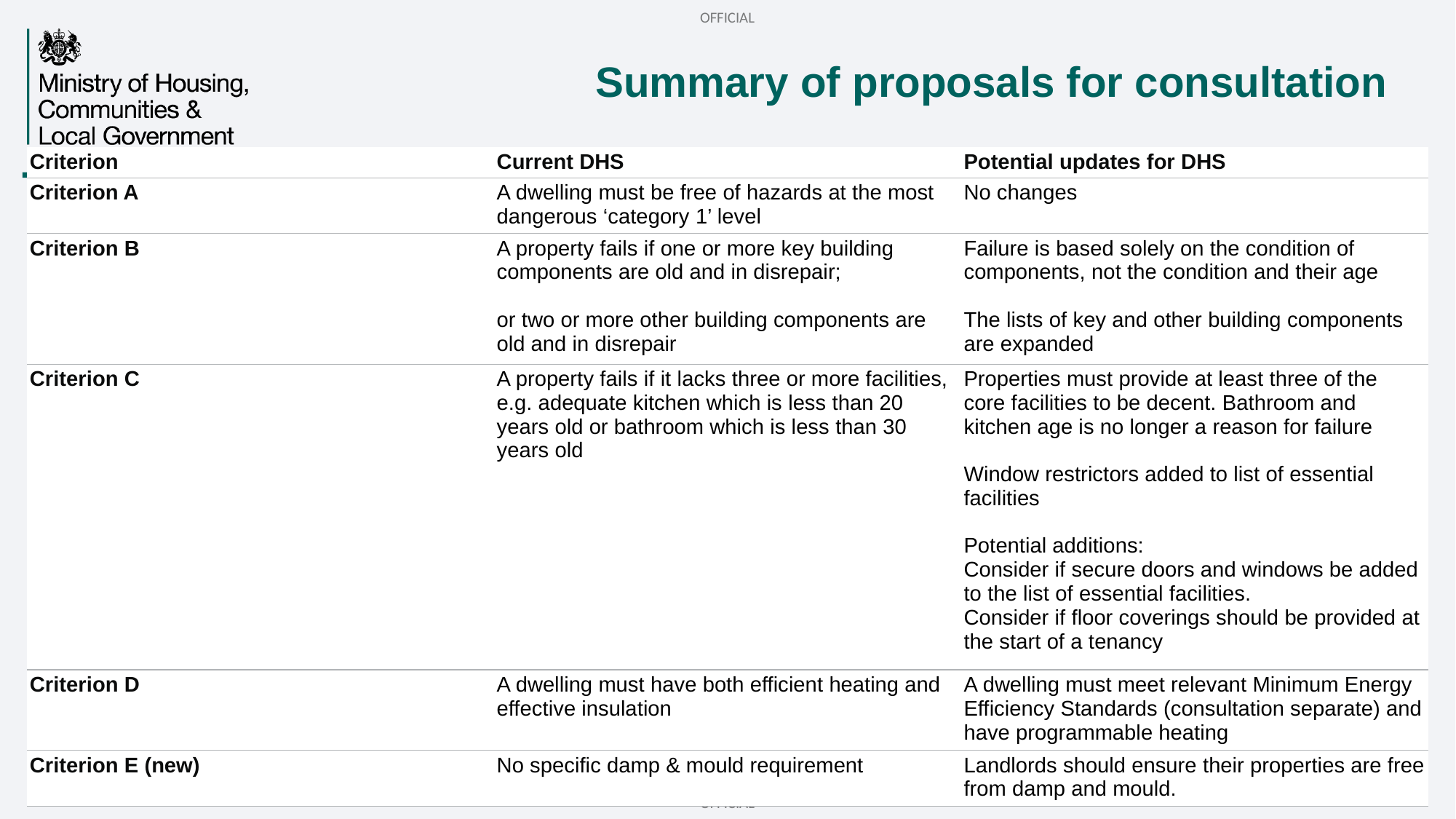

# Summary of proposals for consultation
| Criterion | Current DHS | Potential updates for DHS |
| --- | --- | --- |
| Criterion A | A dwelling must be free of hazards at the most dangerous ‘category 1’ level | No changes |
| Criterion B | A property fails if one or more key building components are old and in disrepair; or two or more other building components are old and in disrepair | Failure is based solely on the condition of components, not the condition and their age The lists of key and other building components are expanded |
| Criterion C | A property fails if it lacks three or more facilities, e.g. adequate kitchen which is less than 20 years old or bathroom which is less than 30 years old | Properties must provide at least three of the core facilities to be decent. Bathroom and kitchen age is no longer a reason for failure Window restrictors added to list of essential facilities Potential additions: Consider if secure doors and windows be added to the list of essential facilities. Consider if floor coverings should be provided at the start of a tenancy |
| Criterion D | A dwelling must have both efficient heating and effective insulation | A dwelling must meet relevant Minimum Energy Efficiency Standards (consultation separate) and have programmable heating |
| Criterion E (new) | No specific damp & mould requirement | Landlords should ensure their properties are free from damp and mould. |
5